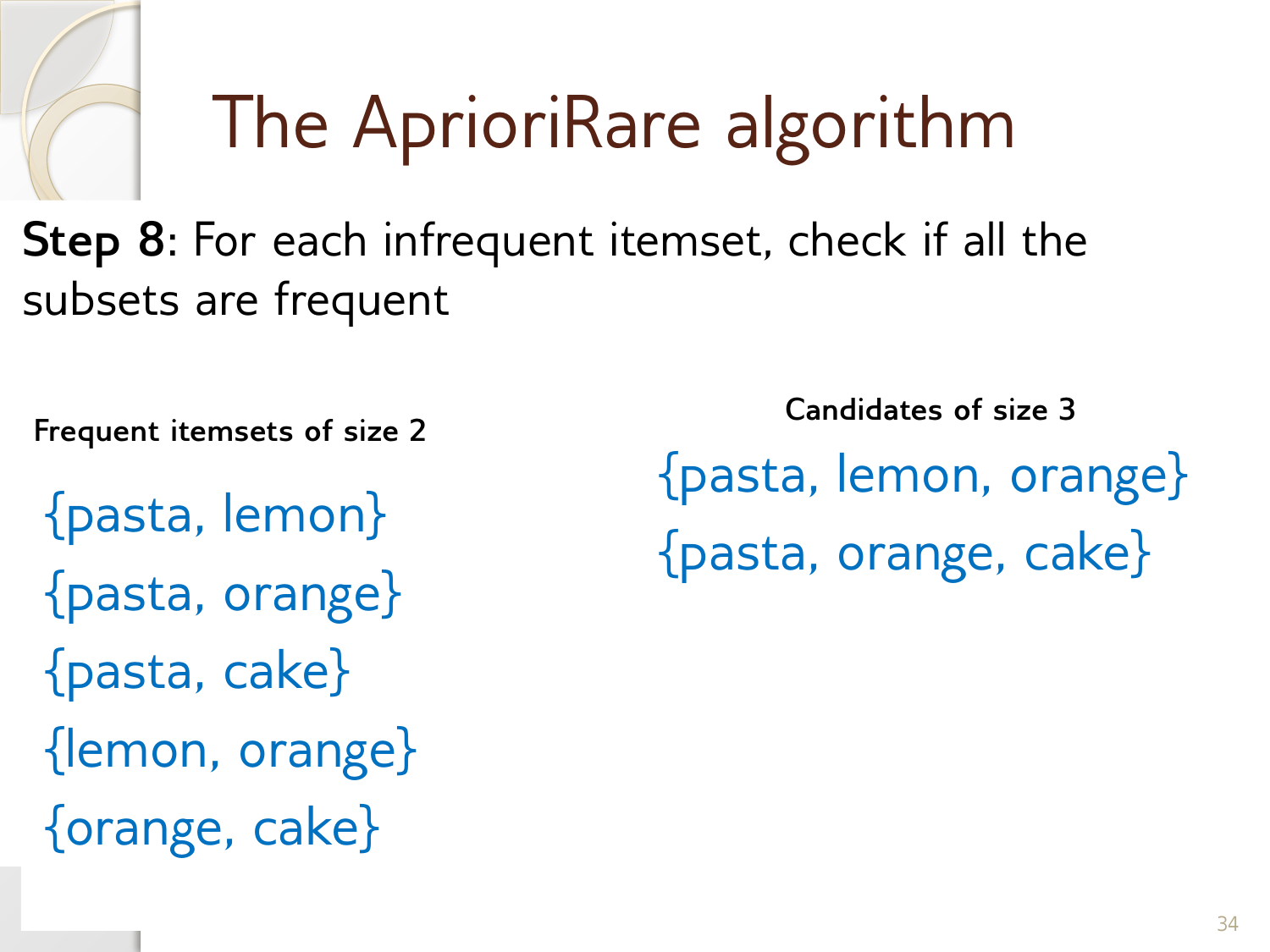

# The AprioriRare algorithm
Step 8: For each infrequent itemset, check if all the subsets are frequent

Candidates of size 3
Frequent itemsets of size 2
{pasta, lemon, orange}
{pasta, orange, cake}

{pasta, lemon}
{pasta, orange}
{pasta, cake}
{lemon, orange}
{orange, cake}

34